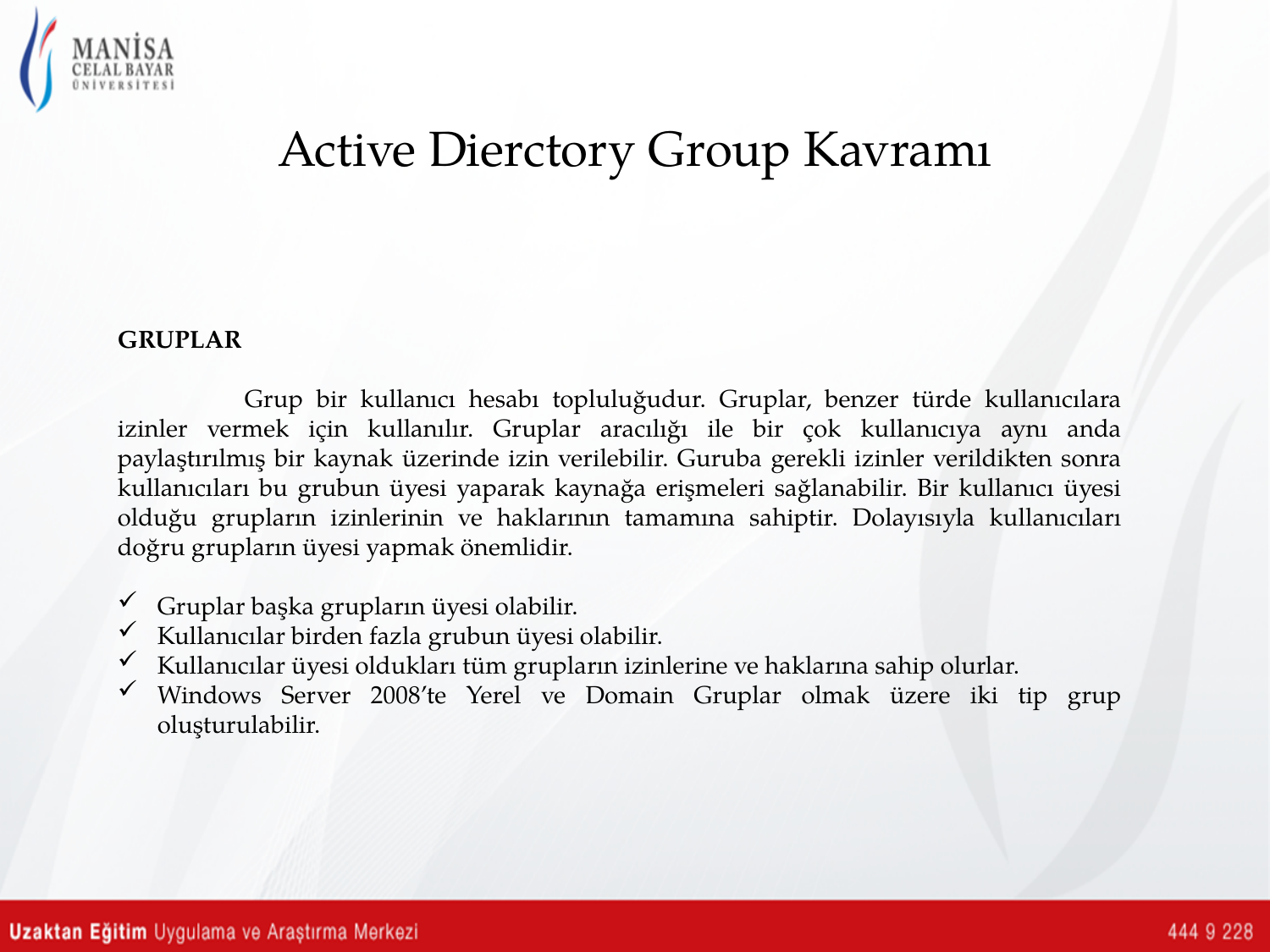

# Active Dierctory Group Kavramı
GRUPLAR

	Grup bir kullanıcı hesabı topluluğudur. Gruplar, benzer türde kullanıcılara izinler vermek için kullanılır. Gruplar aracılığı ile bir çok kullanıcıya aynı anda paylaştırılmış bir kaynak üzerinde izin verilebilir. Guruba gerekli izinler verildikten sonra kullanıcıları bu grubun üyesi yaparak kaynağa erişmeleri sağlanabilir. Bir kullanıcı üyesi olduğu grupların izinlerinin ve haklarının tamamına sahiptir. Dolayısıyla kullanıcıları doğru grupların üyesi yapmak önemlidir.

Gruplar başka grupların üyesi olabilir.
Kullanıcılar birden fazla grubun üyesi olabilir.
Kullanıcılar üyesi oldukları tüm grupların izinlerine ve haklarına sahip olurlar.
Windows Server 2008’te Yerel ve Domain Gruplar olmak üzere iki tip grup oluşturulabilir.